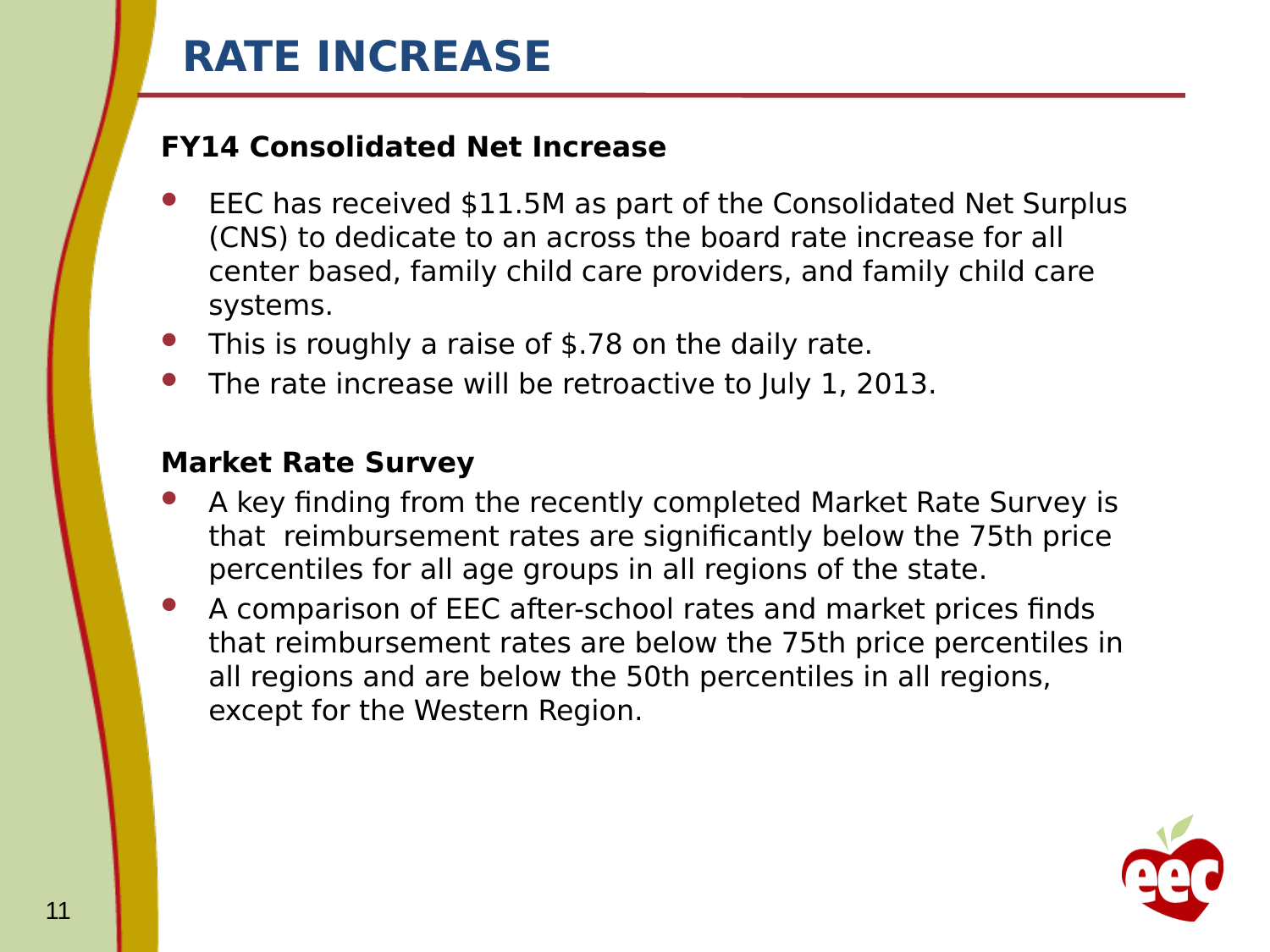

# RATE INCREASE

FY14 Consolidated Net Increase

EEC has received $11.5M as part of the Consolidated Net Surplus (CNS) to dedicate to an across the board rate increase for all center based, family child care providers, and family child care systems.
This is roughly a raise of $.78 on the daily rate.
The rate increase will be retroactive to July 1, 2013.

Market Rate Survey
A key finding from the recently completed Market Rate Survey is that  reimbursement rates are significantly below the 75th price percentiles for all age groups in all regions of the state.
A comparison of EEC after-school rates and market prices finds that reimbursement rates are below the 75th price percentiles in all regions and are below the 50th percentiles in all regions, except for the Western Region.

11